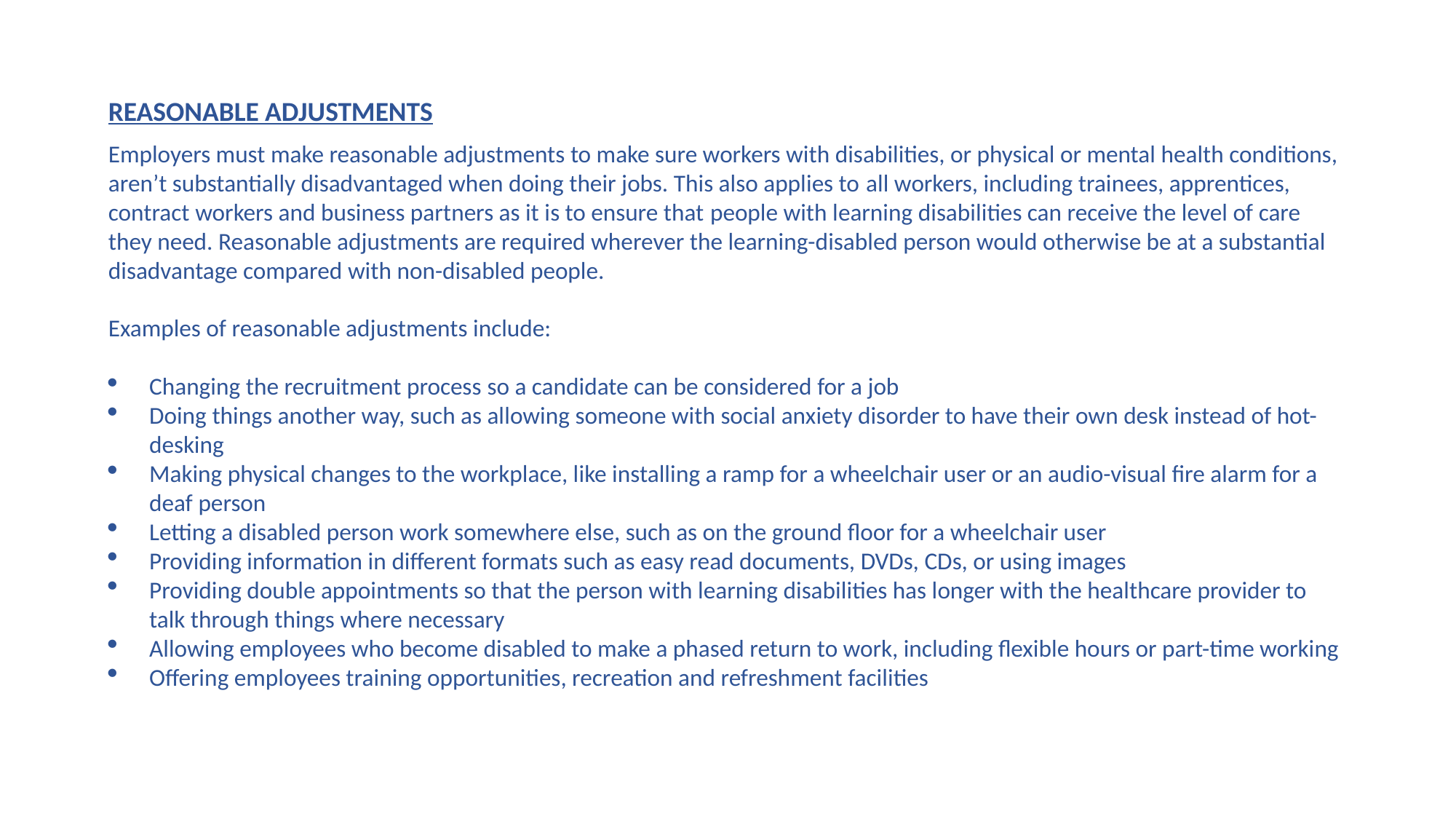

REASONABLE ADJUSTMENTS
Employers must make reasonable adjustments to make sure workers with disabilities, or physical or mental health conditions, aren’t substantially disadvantaged when doing their jobs. This also applies to all workers, including trainees, apprentices, contract workers and business partners as it is to ensure that people with learning disabilities can receive the level of care they need. Reasonable adjustments are required wherever the learning-disabled person would otherwise be at a substantial disadvantage compared with non-disabled people.

Examples of reasonable adjustments include:

Changing the recruitment process so a candidate can be considered for a job
Doing things another way, such as allowing someone with social anxiety disorder to have their own desk instead of hot-desking
Making physical changes to the workplace, like installing a ramp for a wheelchair user or an audio-visual fire alarm for a deaf person
Letting a disabled person work somewhere else, such as on the ground floor for a wheelchair user
Providing information in different formats such as easy read documents, DVDs, CDs, or using images
Providing double appointments so that the person with learning disabilities has longer with the healthcare provider to talk through things where necessary
Allowing employees who become disabled to make a phased return to work, including flexible hours or part-time working
Offering employees training opportunities, recreation and refreshment facilities